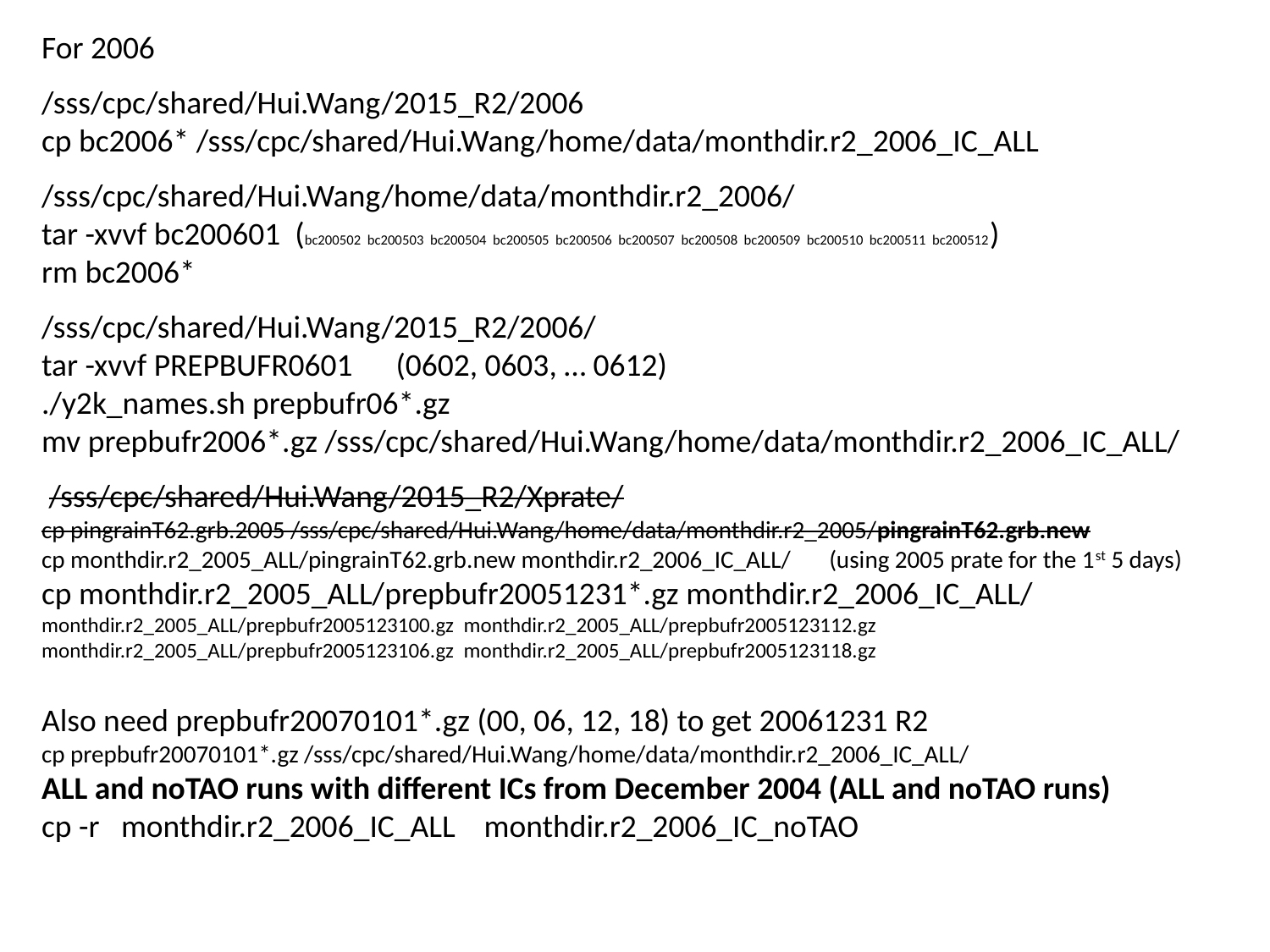

For 2006

/sss/cpc/shared/Hui.Wang/2015_R2/2006
cp bc2006* /sss/cpc/shared/Hui.Wang/home/data/monthdir.r2_2006_IC_ALL

/sss/cpc/shared/Hui.Wang/home/data/monthdir.r2_2006/
tar -xvvf bc200601  (bc200502  bc200503  bc200504  bc200505  bc200506  bc200507  bc200508  bc200509  bc200510  bc200511  bc200512)
rm bc2006*

/sss/cpc/shared/Hui.Wang/2015_R2/2006/
tar -xvvf PREPBUFR0601      (0602, 0603, … 0612)
./y2k_names.sh prepbufr06*.gz
mv prepbufr2006*.gz /sss/cpc/shared/Hui.Wang/home/data/monthdir.r2_2006_IC_ALL/

 /sss/cpc/shared/Hui.Wang/2015_R2/Xprate/
cp pingrainT62.grb.2005 /sss/cpc/shared/Hui.Wang/home/data/monthdir.r2_2005/pingrainT62.grb.new
cp monthdir.r2_2005_ALL/pingrainT62.grb.new monthdir.r2_2006_IC_ALL/       (using 2005 prate for the 1st 5 days)
cp monthdir.r2_2005_ALL/prepbufr20051231*.gz monthdir.r2_2006_IC_ALL/
monthdir.r2_2005_ALL/prepbufr2005123100.gz  monthdir.r2_2005_ALL/prepbufr2005123112.gz
monthdir.r2_2005_ALL/prepbufr2005123106.gz  monthdir.r2_2005_ALL/prepbufr2005123118.gz

Also need prepbufr20070101*.gz (00, 06, 12, 18) to get 20061231 R2
cp prepbufr20070101*.gz /sss/cpc/shared/Hui.Wang/home/data/monthdir.r2_2006_IC_ALL/
ALL and noTAO runs with different ICs from December 2004 (ALL and noTAO runs)
cp -r   monthdir.r2_2006_IC_ALL    monthdir.r2_2006_IC_noTAO